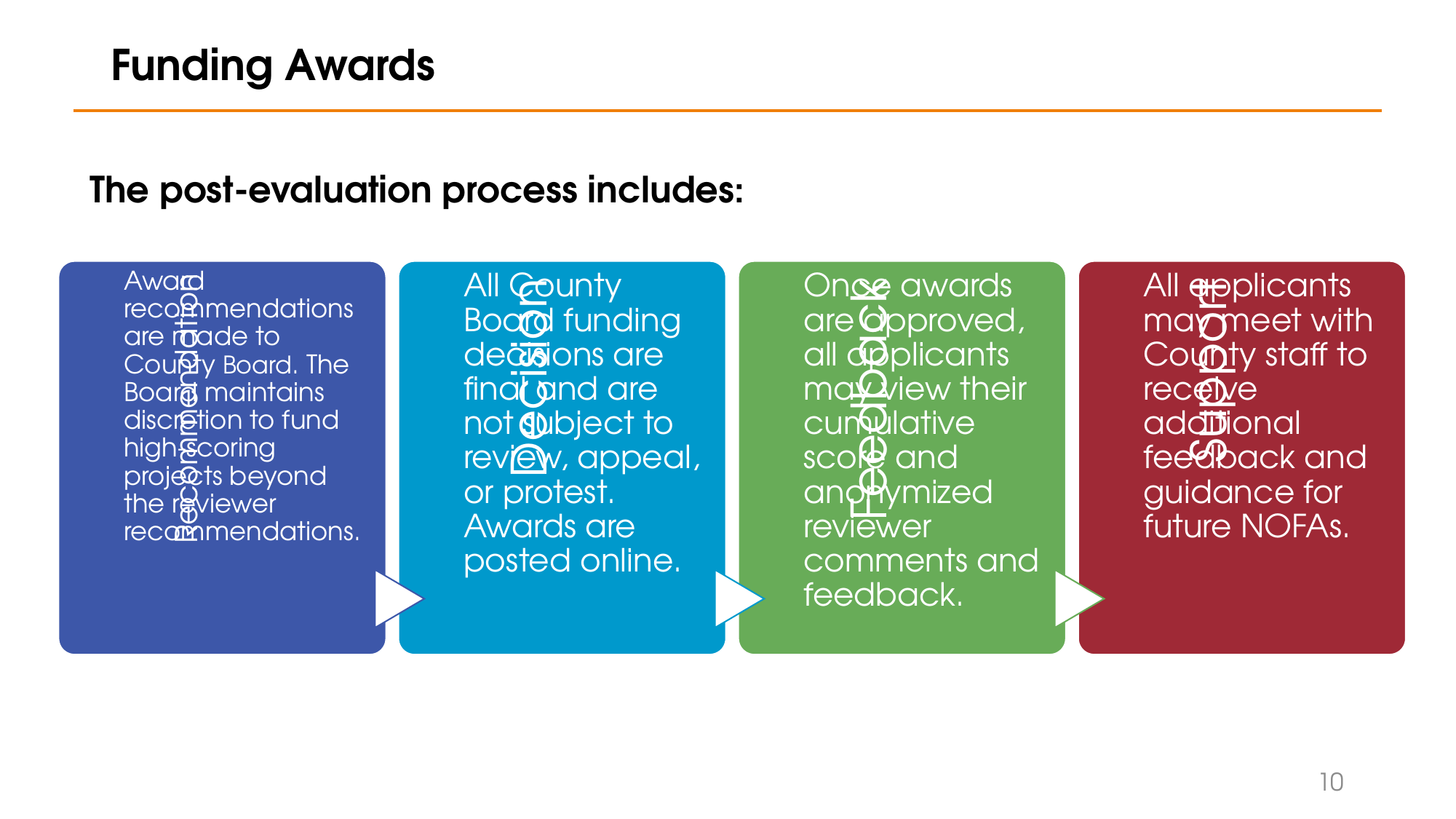

Funding Awards
Recommendation
Award recommendations are made to County Board. The Board maintains discretion to fund high-scoring projects beyond the reviewer recommendations.
Decision
All County Board funding decisions are final and are not subject to review, appeal, or protest. Awards are posted online.
Feedback
Once awards are approved, all applicants may view their cumulative score and anonymized reviewer comments and feedback.
Support
All applicants may meet with County staff to receive additional feedback and guidance for future NOFAs.
The post-evaluation process includes:

10